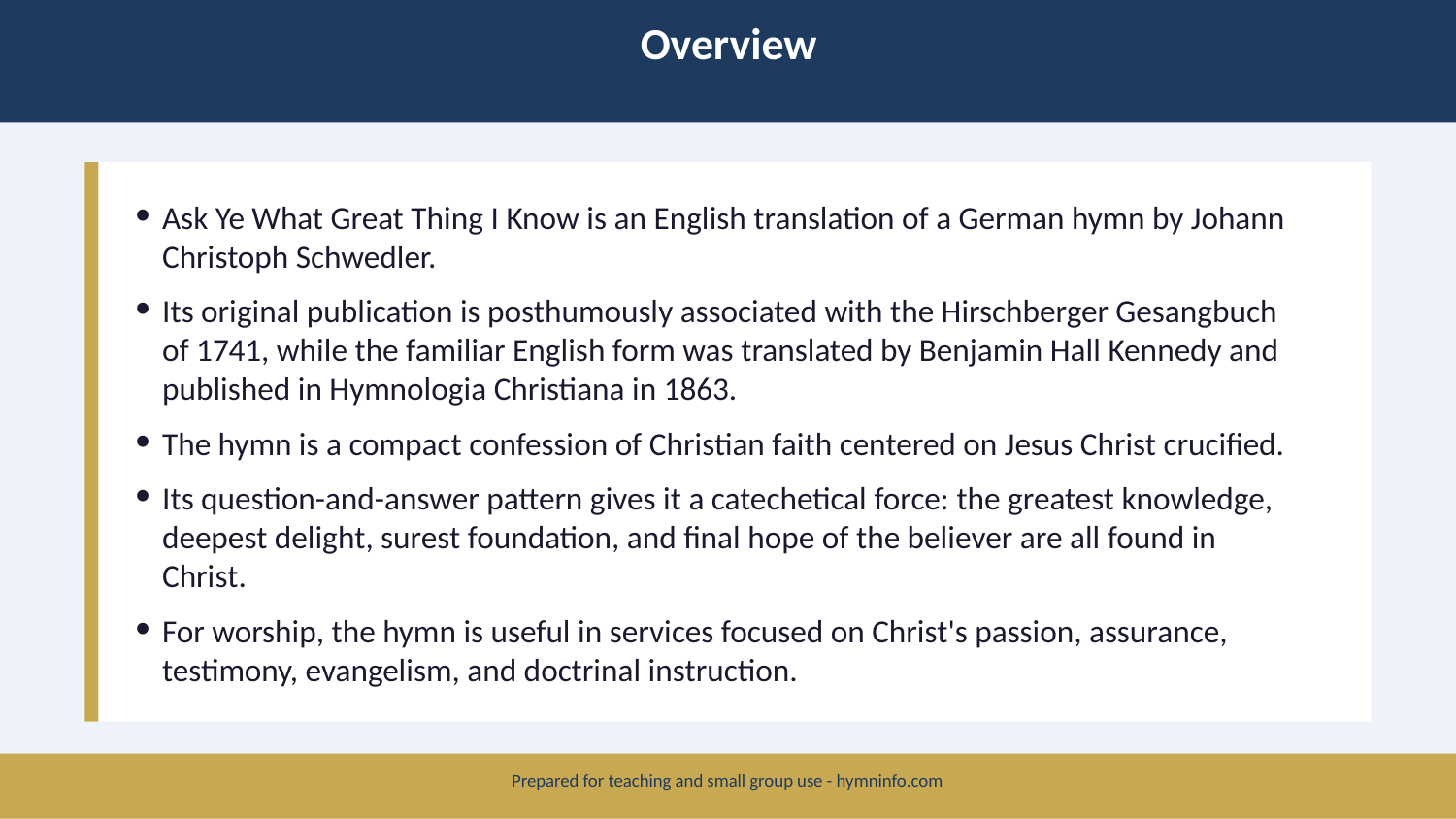

Overview

Ask Ye What Great Thing I Know is an English translation of a German hymn by Johann Christoph Schwedler.
Its original publication is posthumously associated with the Hirschberger Gesangbuch of 1741, while the familiar English form was translated by Benjamin Hall Kennedy and published in Hymnologia Christiana in 1863.
The hymn is a compact confession of Christian faith centered on Jesus Christ crucified.
Its question-and-answer pattern gives it a catechetical force: the greatest knowledge, deepest delight, surest foundation, and final hope of the believer are all found in Christ.
For worship, the hymn is useful in services focused on Christ's passion, assurance, testimony, evangelism, and doctrinal instruction.

Prepared for teaching and small group use - hymninfo.com